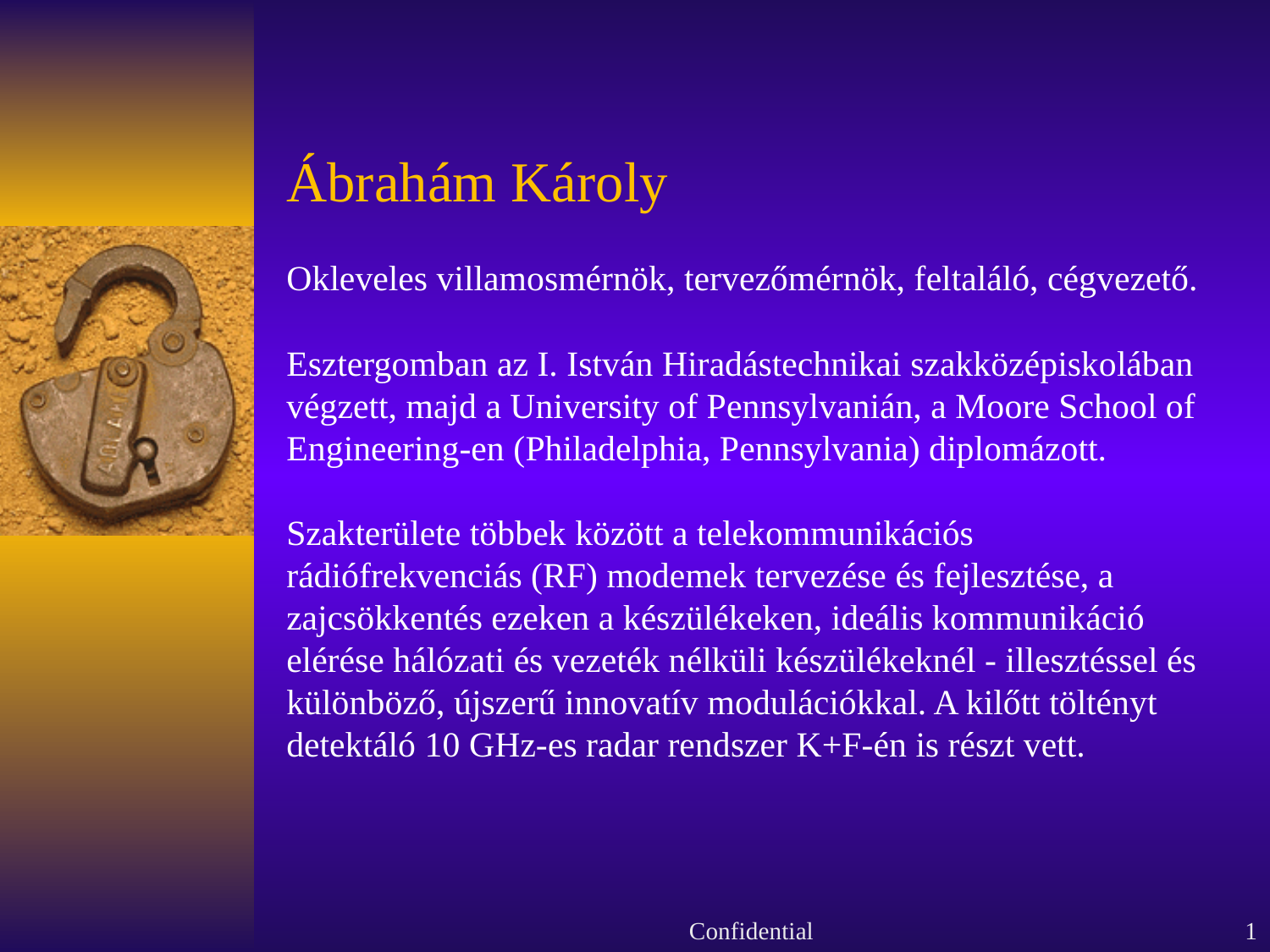

# Ábrahám Károly Okleveles villamosmérnök, tervezőmérnök, feltaláló, cégvezető.  Esztergomban az I. István Hiradástechnikai szakközépiskolában végzett, majd a University of Pennsylvanián, a Moore School of Engineering-en (Philadelphia, Pennsylvania) diplomázott.  Szakterülete többek között a telekommunikációs rádiófrekvenciás (RF) modemek tervezése és fejlesztése, a zajcsökkentés ezeken a készülékeken, ideális kommunikáció elérése hálózati és vezeték nélküli készülékeknél - illesztéssel és különböző, újszerű innovatív modulációkkal. A kilőtt töltényt detektáló 10 GHz-es radar rendszer K+F-én is részt vett.